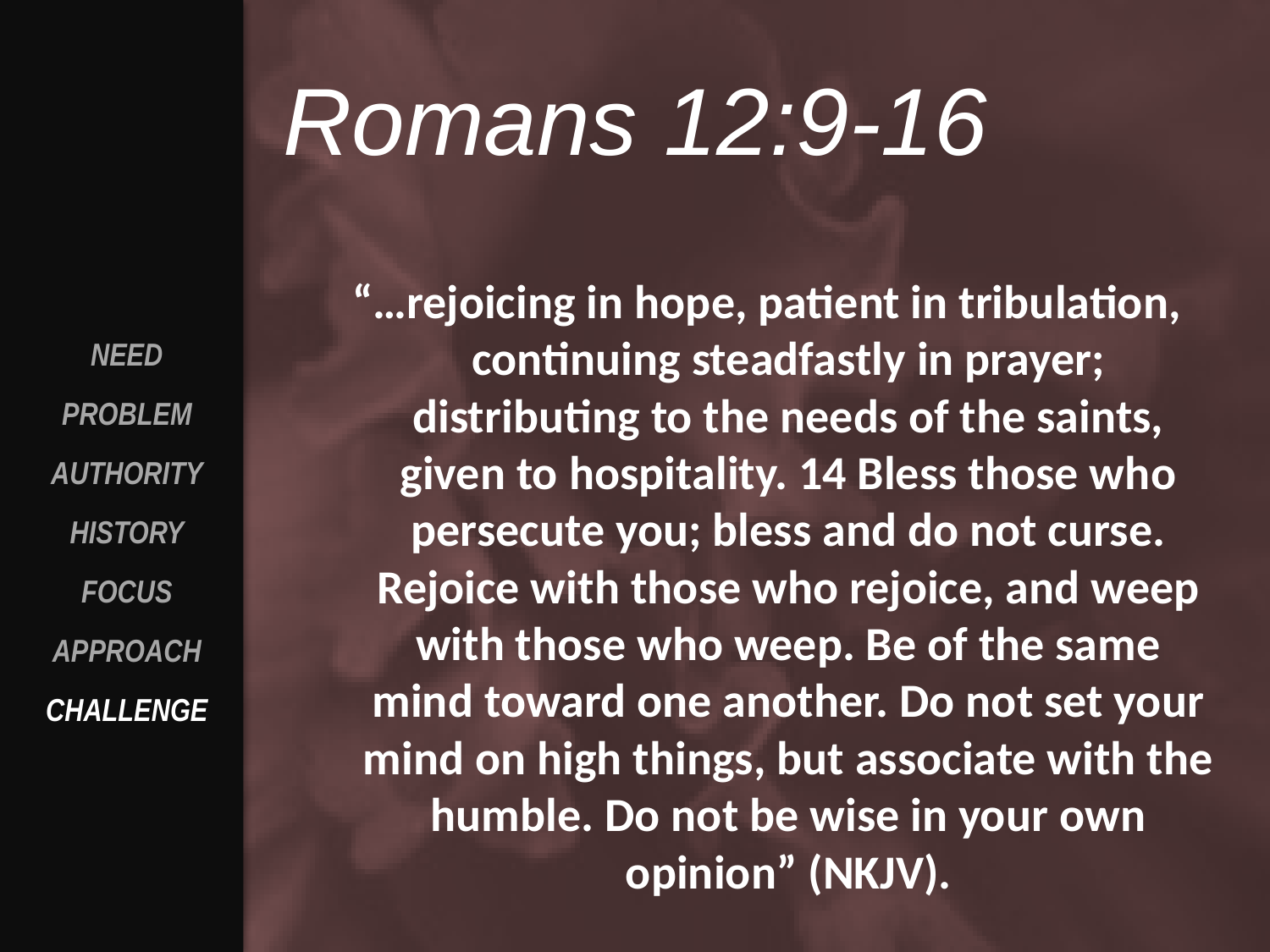

# Romans 12:9-16
“…rejoicing in hope, patient in tribulation, continuing steadfastly in prayer; distributing to the needs of the saints, given to hospitality. 14 Bless those who persecute you; bless and do not curse. Rejoice with those who rejoice, and weep with those who weep. Be of the same mind toward one another. Do not set your mind on high things, but associate with the humble. Do not be wise in your own opinion” (NKJV).
NEED
PROBLEM
AUTHORITY
HISTORY
FOCUS
APPROACH
CHALLENGE